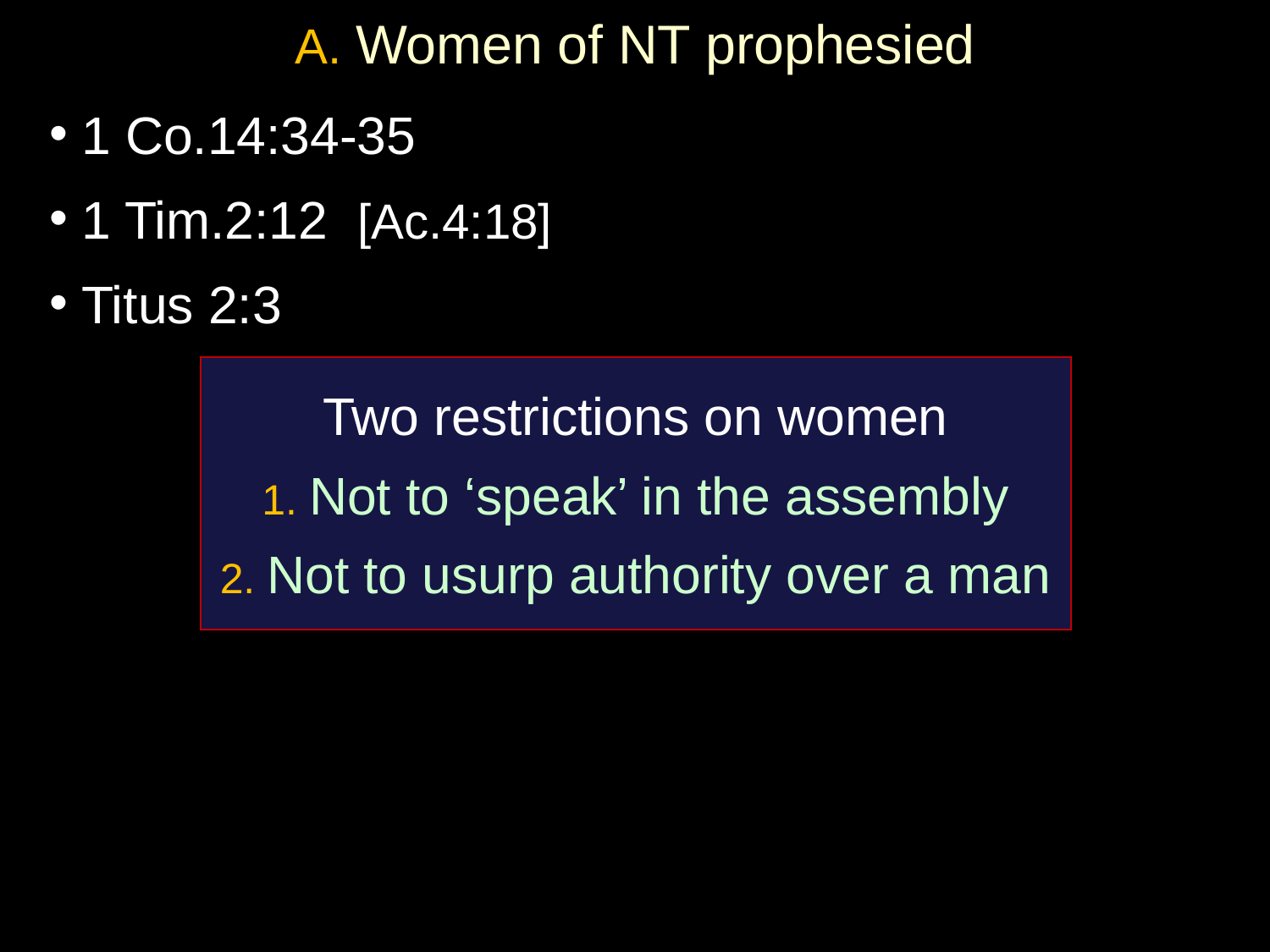

# A. Women of NT prophesied
1 Co.14:34-35
1 Tim.2:12  [Ac.4:18]
Titus 2:3
Two restrictions on women
1. Not to ‘speak’ in the assembly
2. Not to usurp authority over a man